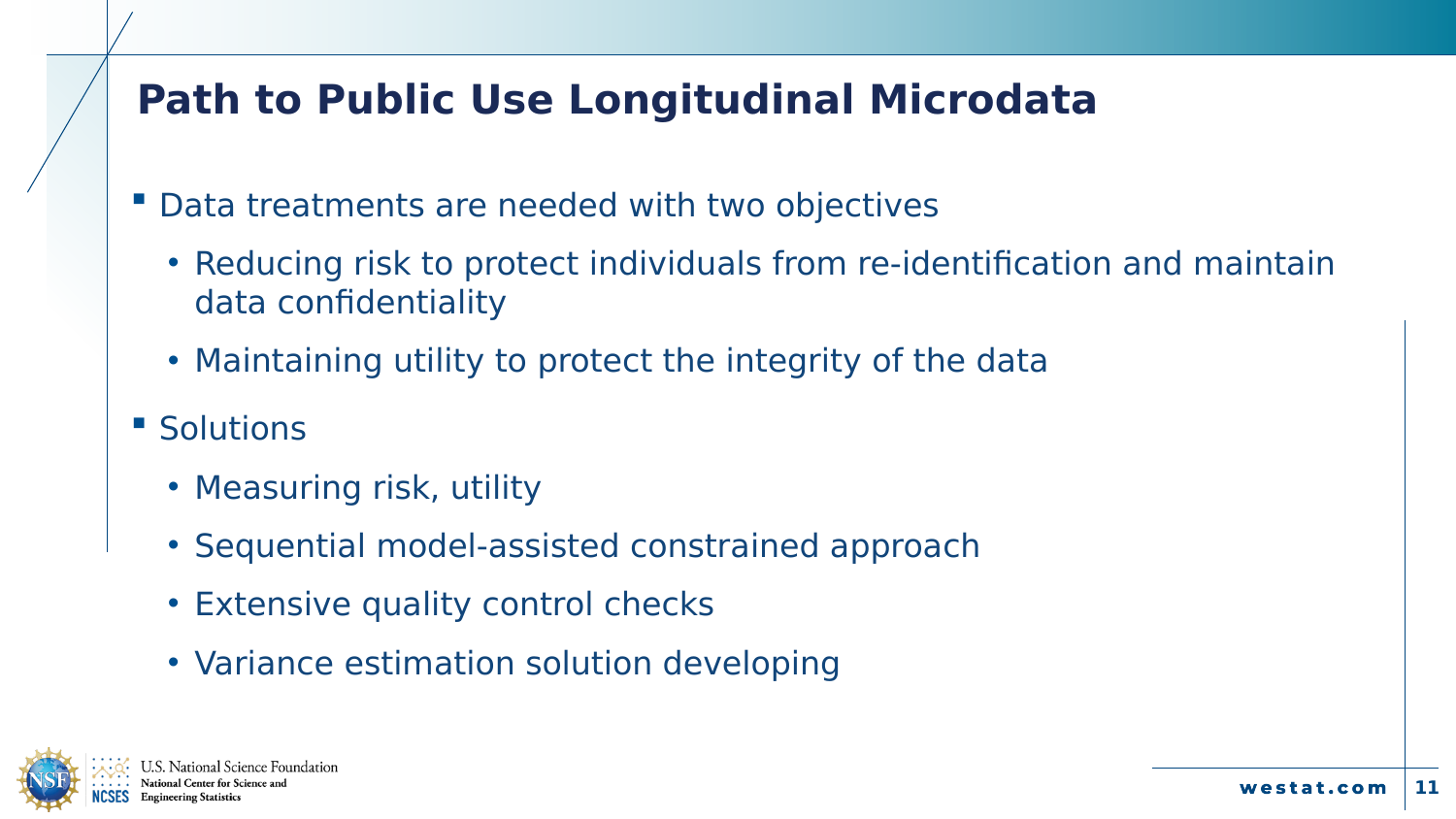

# Path to Public Use Longitudinal Microdata
Data treatments are needed with two objectives
Reducing risk to protect individuals from re-identification and maintain data confidentiality
Maintaining utility to protect the integrity of the data
Solutions
Measuring risk, utility
Sequential model-assisted constrained approach
Extensive quality control checks
Variance estimation solution developing

11